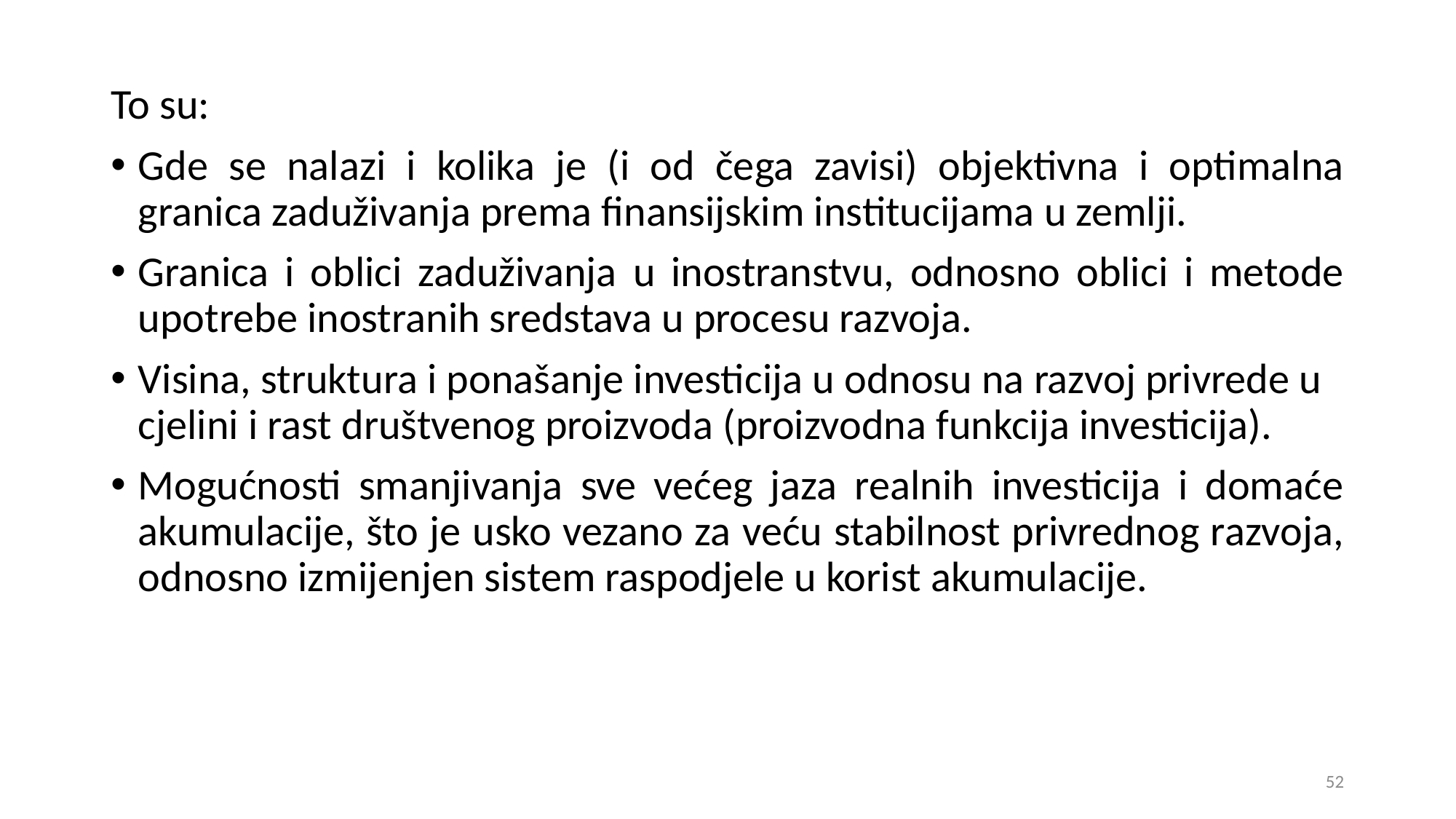

To su:
Gde se nalazi i kolika je (i od čega zavisi) objektivna i optimalna granica zaduživanja prema finansijskim institucijama u zemlji.
Granica i oblici zaduživanja u inostranstvu, odnosno oblici i metode upotrebe inostranih sredstava u procesu razvoja.
Visina, struktura i ponašanje investicija u odnosu na razvoj privrede u cjelini i rast društvenog proizvoda (proizvodna funkcija investicija).
Mogućnosti smanjivanja sve većeg jaza realnih investicija i domaće akumulacije, što je usko vezano za veću stabilnost privrednog razvoja, odnosno izmijenjen sistem raspodjele u korist akumulacije.
52